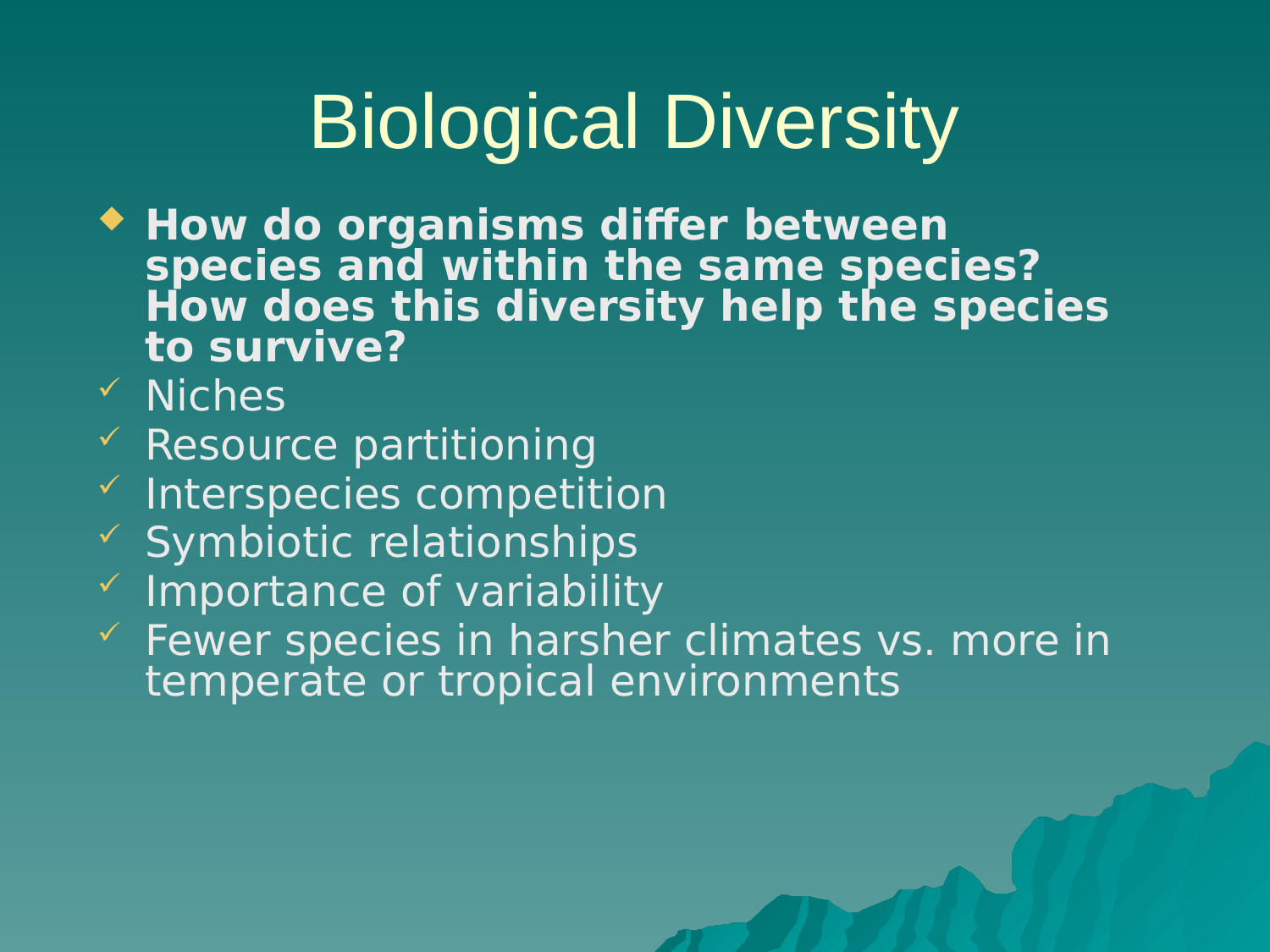

# Biological Diversity
How do organisms differ between species and within the same species?  How does this diversity help the species to survive?
Niches
Resource partitioning
Interspecies competition
Symbiotic relationships
Importance of variability
Fewer species in harsher climates vs. more in temperate or tropical environments